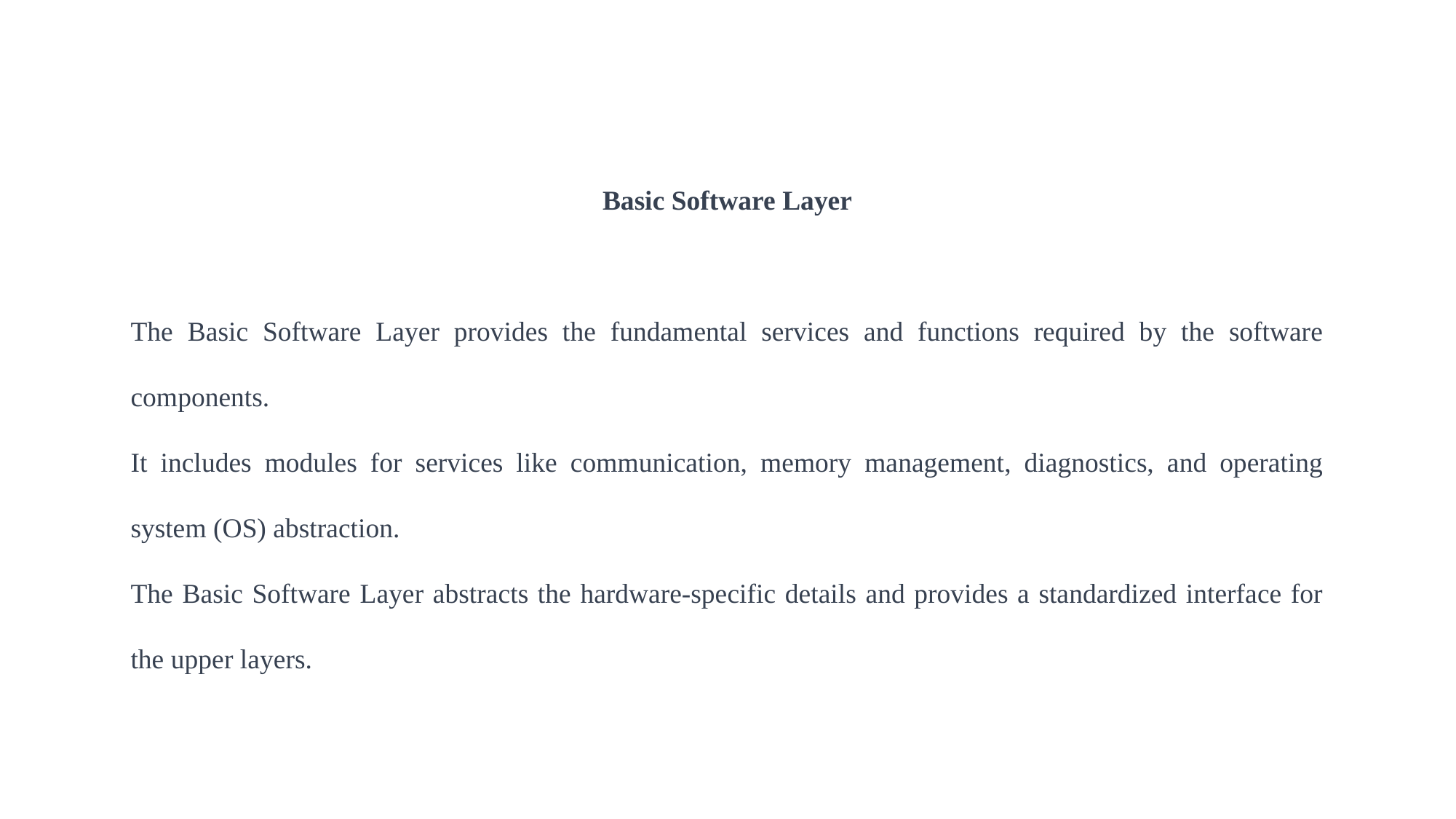

Basic Software Layer

The Basic Software Layer provides the fundamental services and functions required by the software components.
It includes modules for services like communication, memory management, diagnostics, and operating system (OS) abstraction.
The Basic Software Layer abstracts the hardware-specific details and provides a standardized interface for the upper layers.